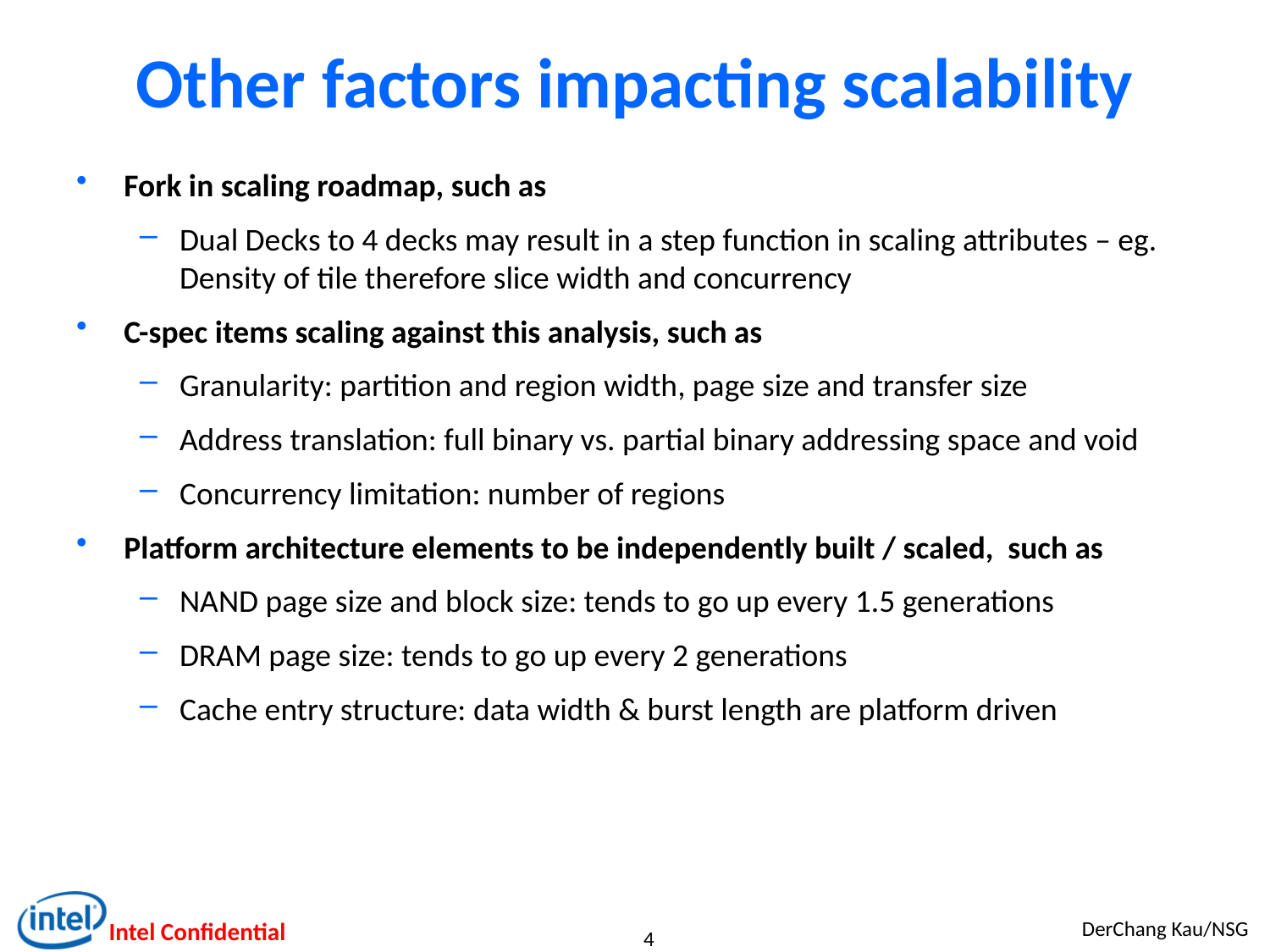

# Other factors impacting scalability
Fork in scaling roadmap, such as
Dual Decks to 4 decks may result in a step function in scaling attributes – eg.  Density of tile therefore slice width and concurrency
C-spec items scaling against this analysis, such as
Granularity: partition and region width, page size and transfer size
Address translation: full binary vs. partial binary addressing space and void
Concurrency limitation: number of regions
Platform architecture elements to be independently built / scaled,  such as
NAND page size and block size: tends to go up every 1.5 generations
DRAM page size: tends to go up every 2 generations
Cache entry structure: data width & burst length are platform driven